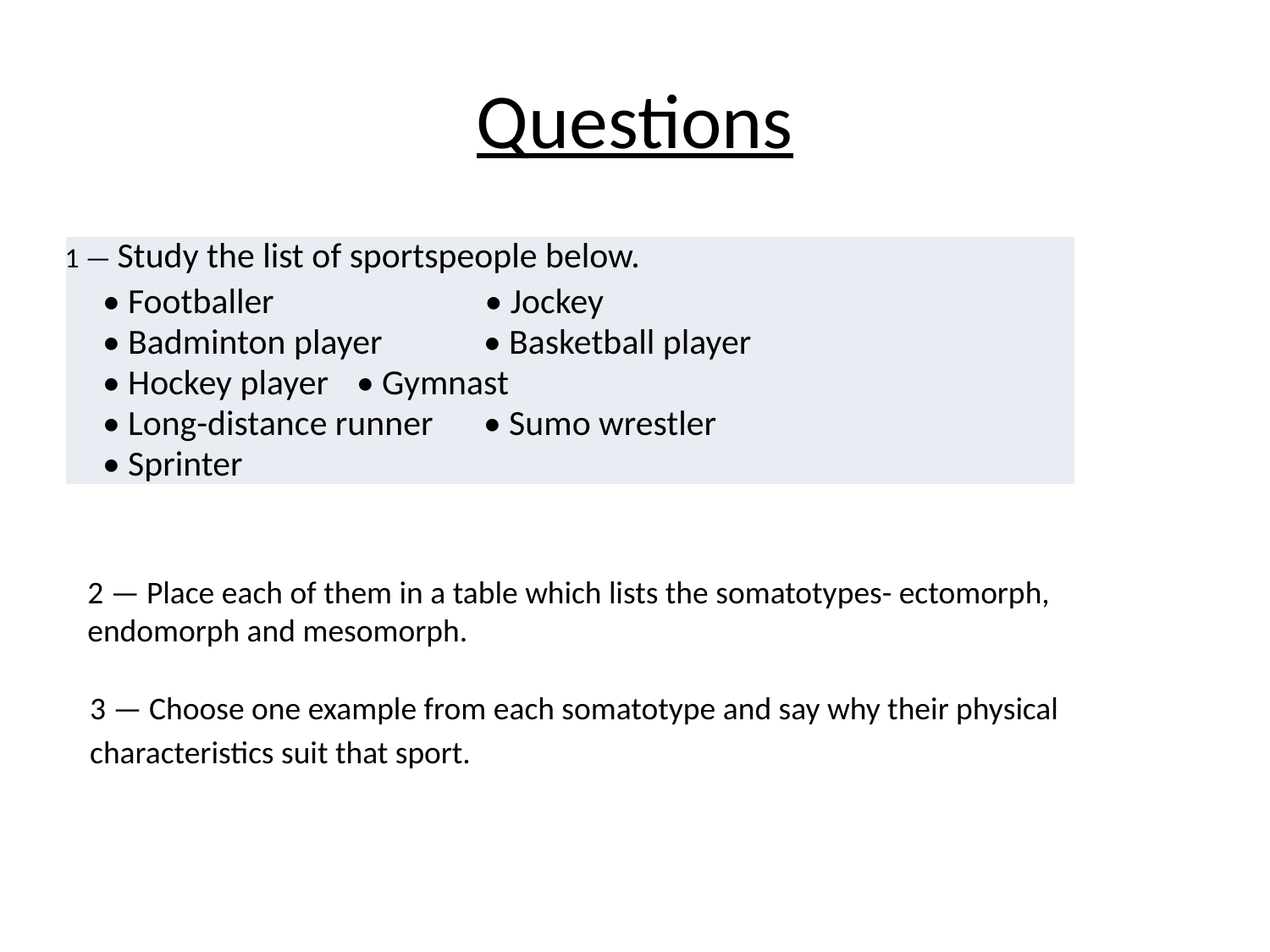

# Questions
| 1 — Study the list of sportspeople below. • Footballer • Jockey • Badminton player • Basketball player • Hockey player • Gymnast • Long-distance runner • Sumo wrestler • Sprinter |
| --- |
2 — Place each of them in a table which lists the somatotypes- ectomorph, endomorph and mesomorph.

3 — Choose one example from each somatotype and say why their physical characteristics suit that sport.